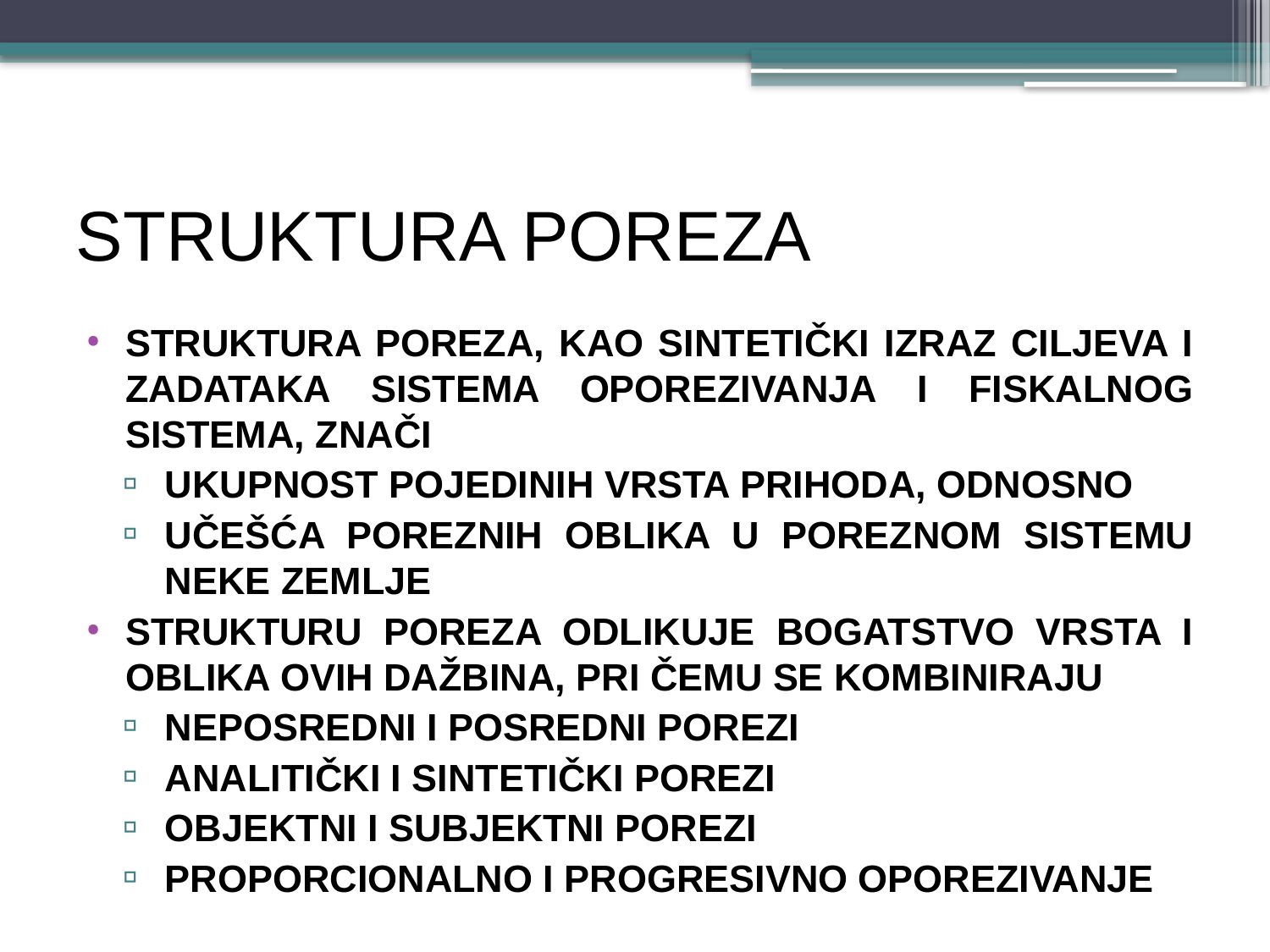

# STRUKTURA POREZA
STRUKTURA POREZA, kao sintetički izraz ciljeva i zadataka sistema oporezivanja i fiskalnog sistema, znači
UKUPNOST pojedinih vrsta prihoda, Odnosno
učešća poreznih oblika u poreznom sistemu neke zemlje
STRUKTURU POREZA odlikuje bogatstvo vrsta i oblika ovih dažbina, pri čemu se kombiniraju
neposredni i posredni porezi
analitički i sintetički porezi
objektni i subjektni porezi
proporcionalno i progresivno oporezivanje